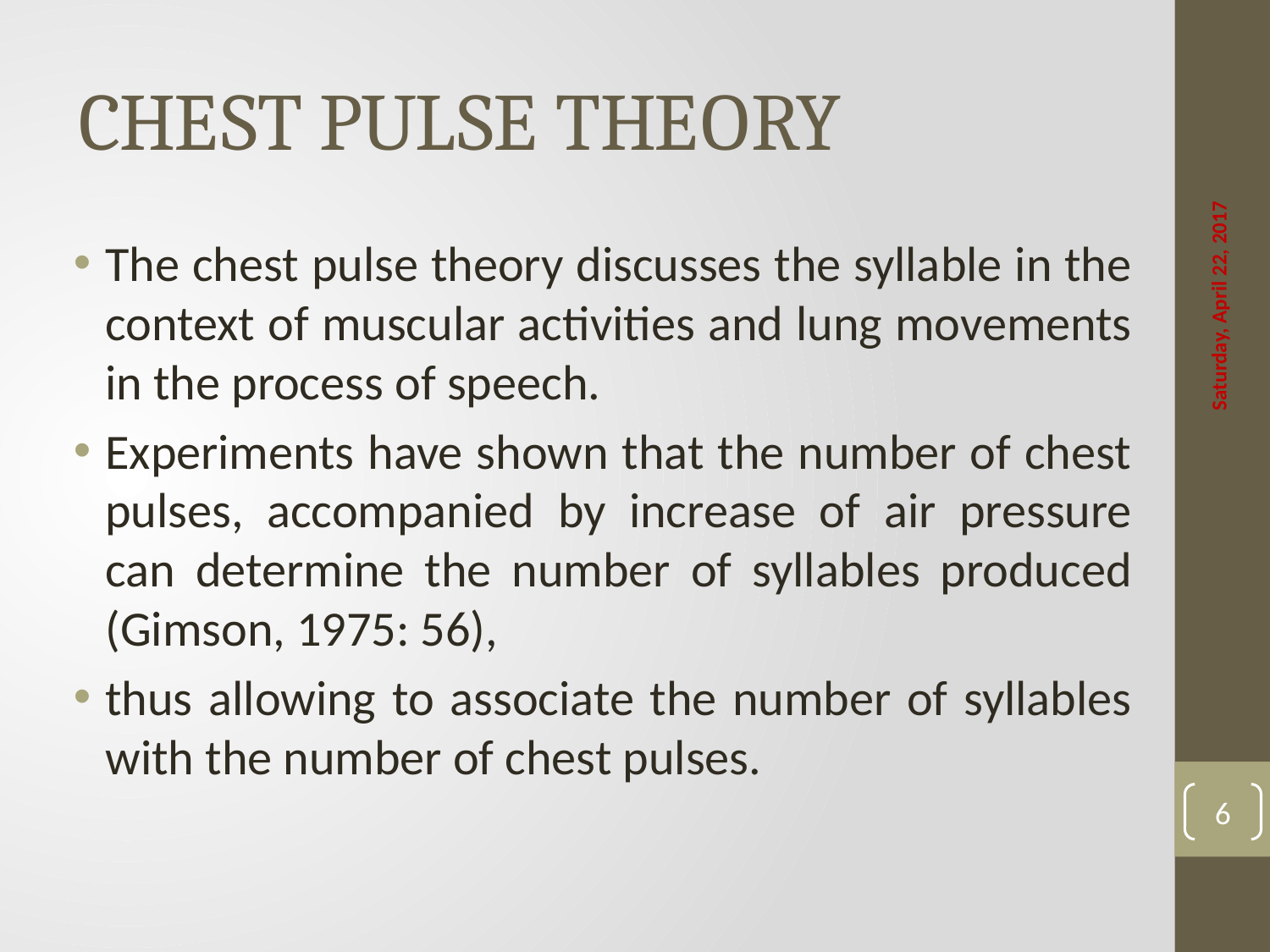

# CHEST PULSE THEORY
The chest pulse theory discusses the syllable in the context of muscular activities and lung movements in the process of speech.
Experiments have shown that the number of chest pulses, accompanied by increase of air pressure can determine the number of syllables produced (Gimson, 1975: 56),
thus allowing to associate the number of syllables with the number of chest pulses.

Saturday, April 22, 2017
6